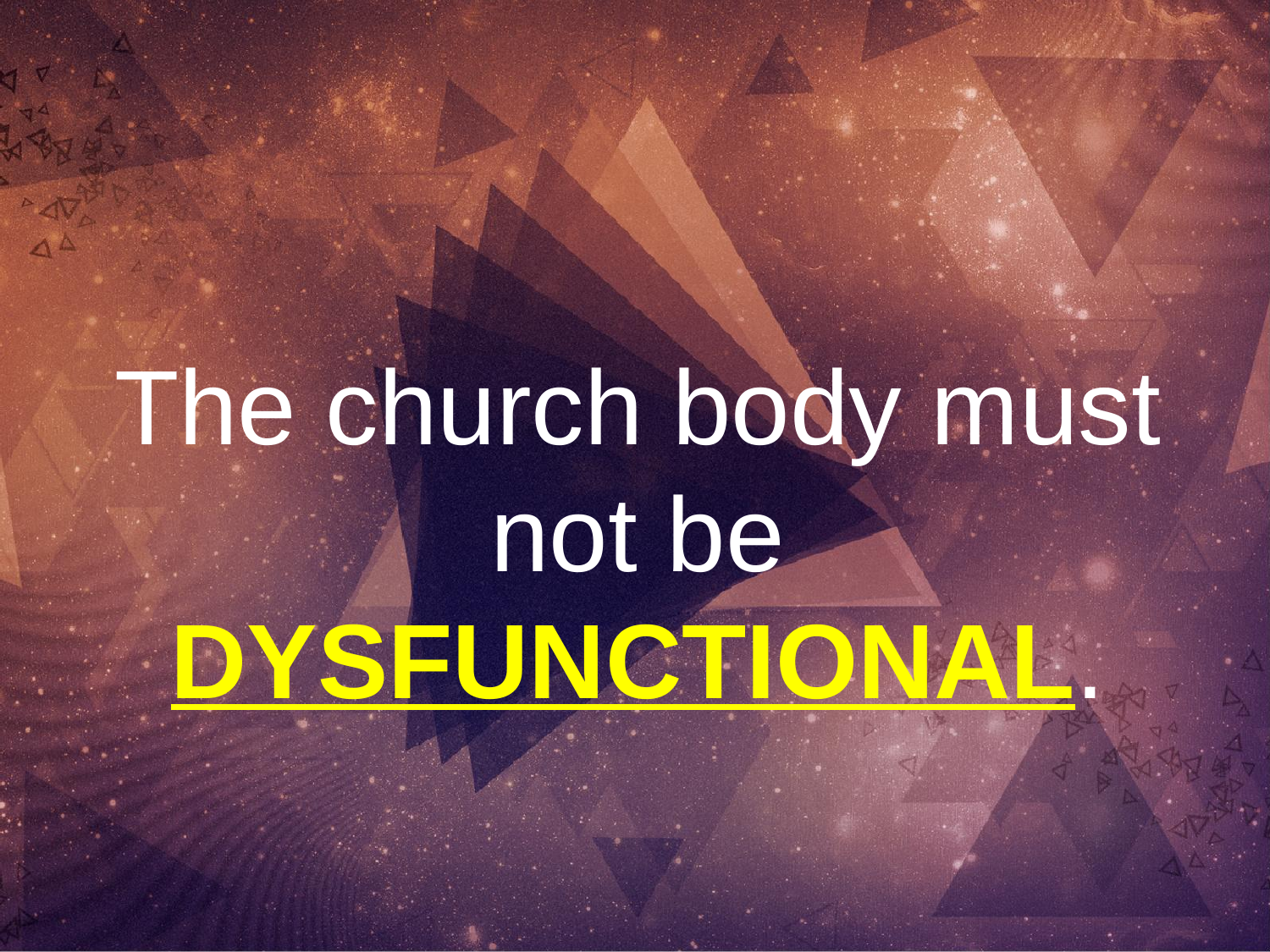

The church body must not be DYSFUNCTIONAL.